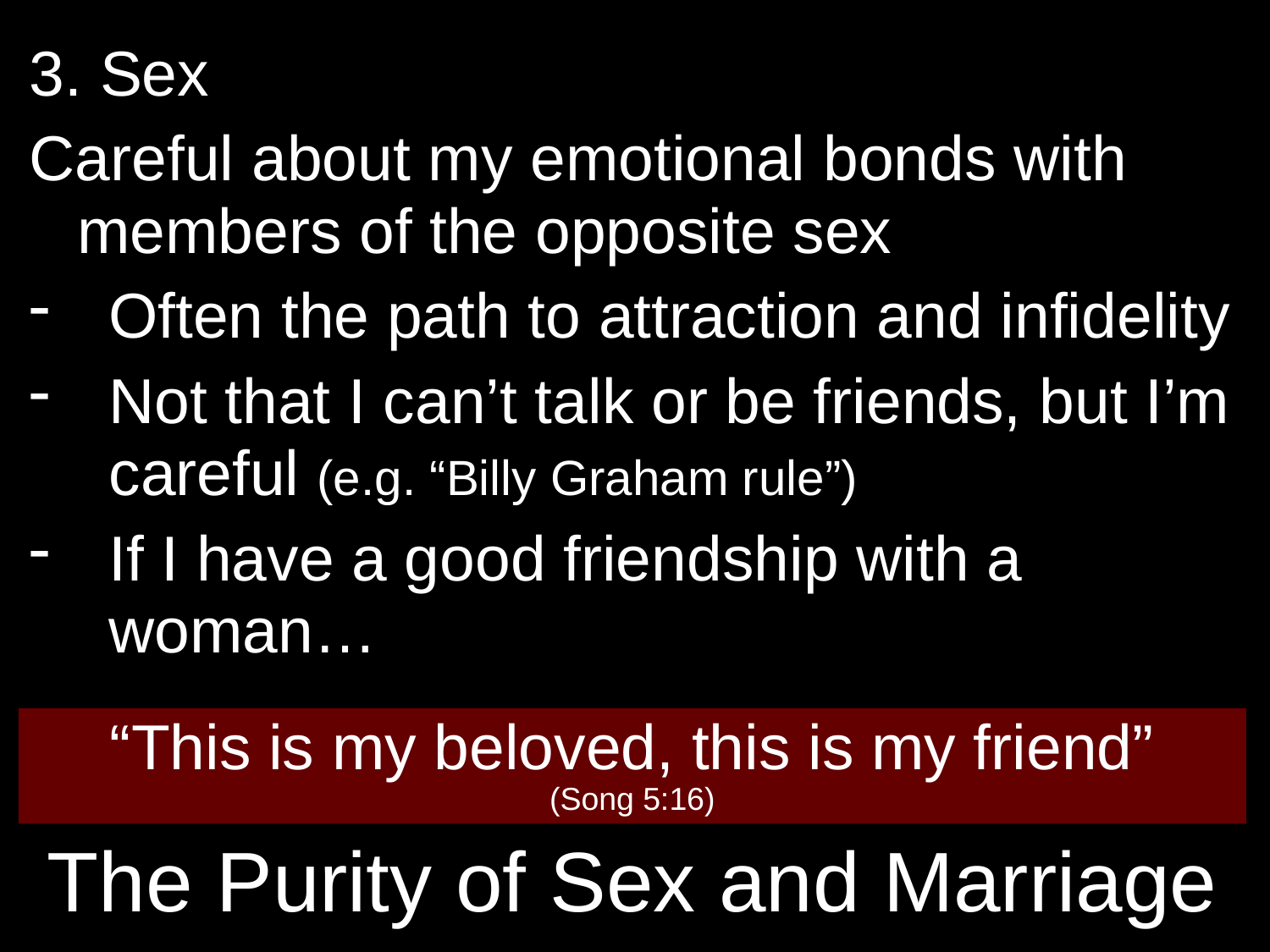

3. Sex
Careful about my emotional bonds with members of the opposite sex
Often the path to attraction and infidelity
Not that I can’t talk or be friends, but I’m careful (e.g. “Billy Graham rule”)
If I have a good friendship with a woman…
“This is my beloved, this is my friend”
(Song 5:16)
# The Purity of Sex and Marriage